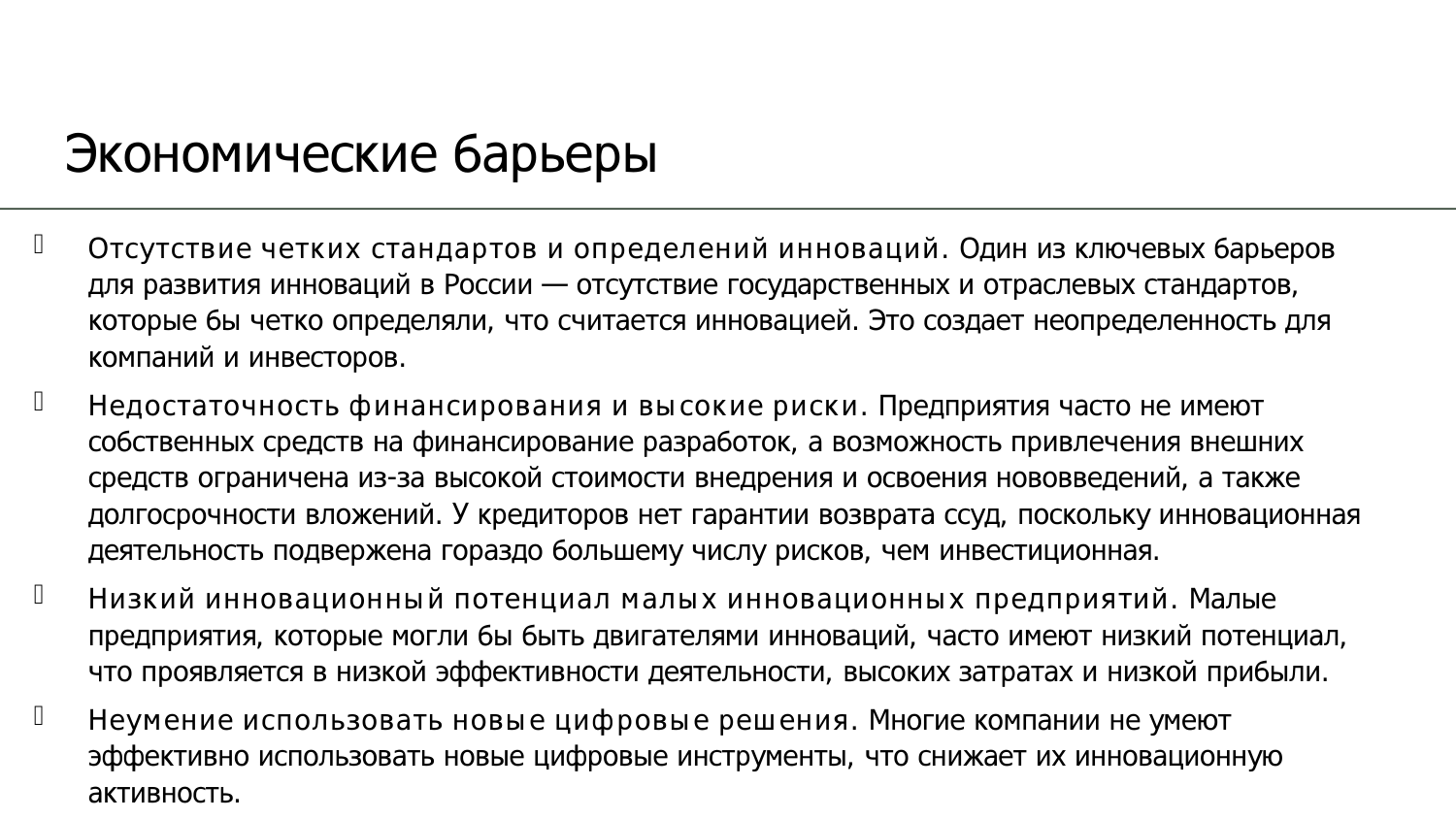

# Экономические барьеры
Отсутствие четких стандартов и определений инноваций. Один из ключевых барьеров для развития инноваций в России — отсутствие государственных и отраслевых стандартов, которые бы четко определяли, что считается инновацией. Это создает неопределенность для компаний и инвесторов.
Недостаточность финансирования и высокие риски. Предприятия часто не имеют собственных средств на финансирование разработок, а возможность привлечения внешних средств ограничена из-за высокой стоимости внедрения и освоения нововведений, а также долгосрочности вложений. У кредиторов нет гарантии возврата ссуд, поскольку инновационная деятельность подвержена гораздо большему числу рисков, чем инвестиционная.
Низкий инновационный потенциал малых инновационных предприятий. Малые предприятия, которые могли бы быть двигателями инноваций, часто имеют низкий потенциал, что проявляется в низкой эффективности деятельности, высоких затратах и низкой прибыли.
Неумение использовать новые цифровые решения. Многие компании не умеют эффективно использовать новые цифровые инструменты, что снижает их инновационную активность.